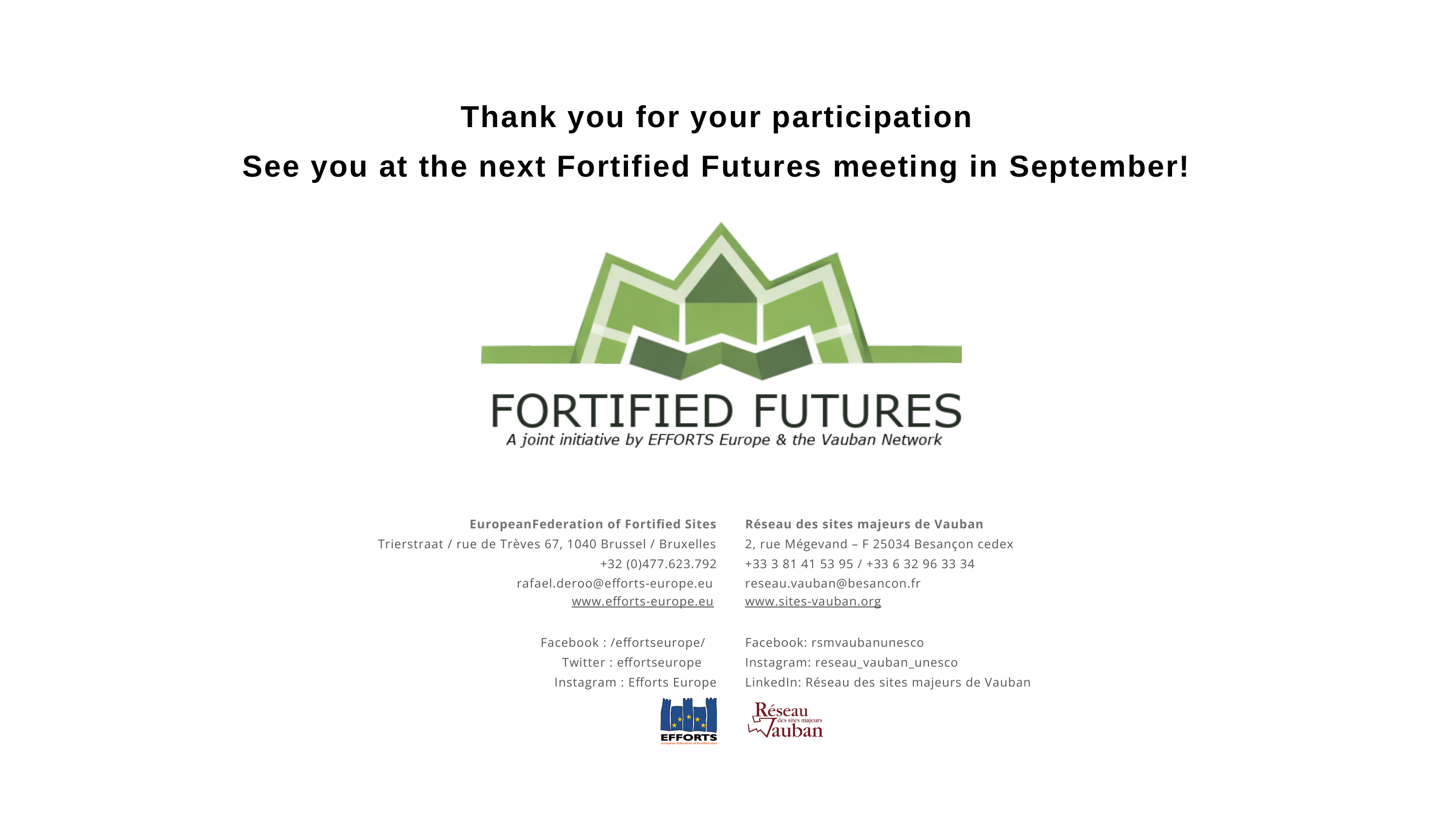

Thank you for your participation
See you at the next Fortified Futures meeting in September!

EuropeanFederation of Fortified Sites
Trierstraat / rue de Trèves 67, 1040 Brussel / Bruxelles
+32 (0)477.623.792
rafael.deroo@efforts-europe.eu
www.efforts-europe.eu

Facebook : /effortseurope/
Twitter : effortseurope
Instagram : Efforts Europe
Réseau des sites majeurs de Vauban
2, rue Mégevand – F 25034 Besançon cedex
+33 3 81 41 53 95 / +33 6 32 96 33 34
reseau.vauban@besancon.fr
www.sites-vauban.org

Facebook: rsmvaubanunesco
Instagram: reseau_vauban_unesco
LinkedIn: Réseau des sites majeurs de Vauban